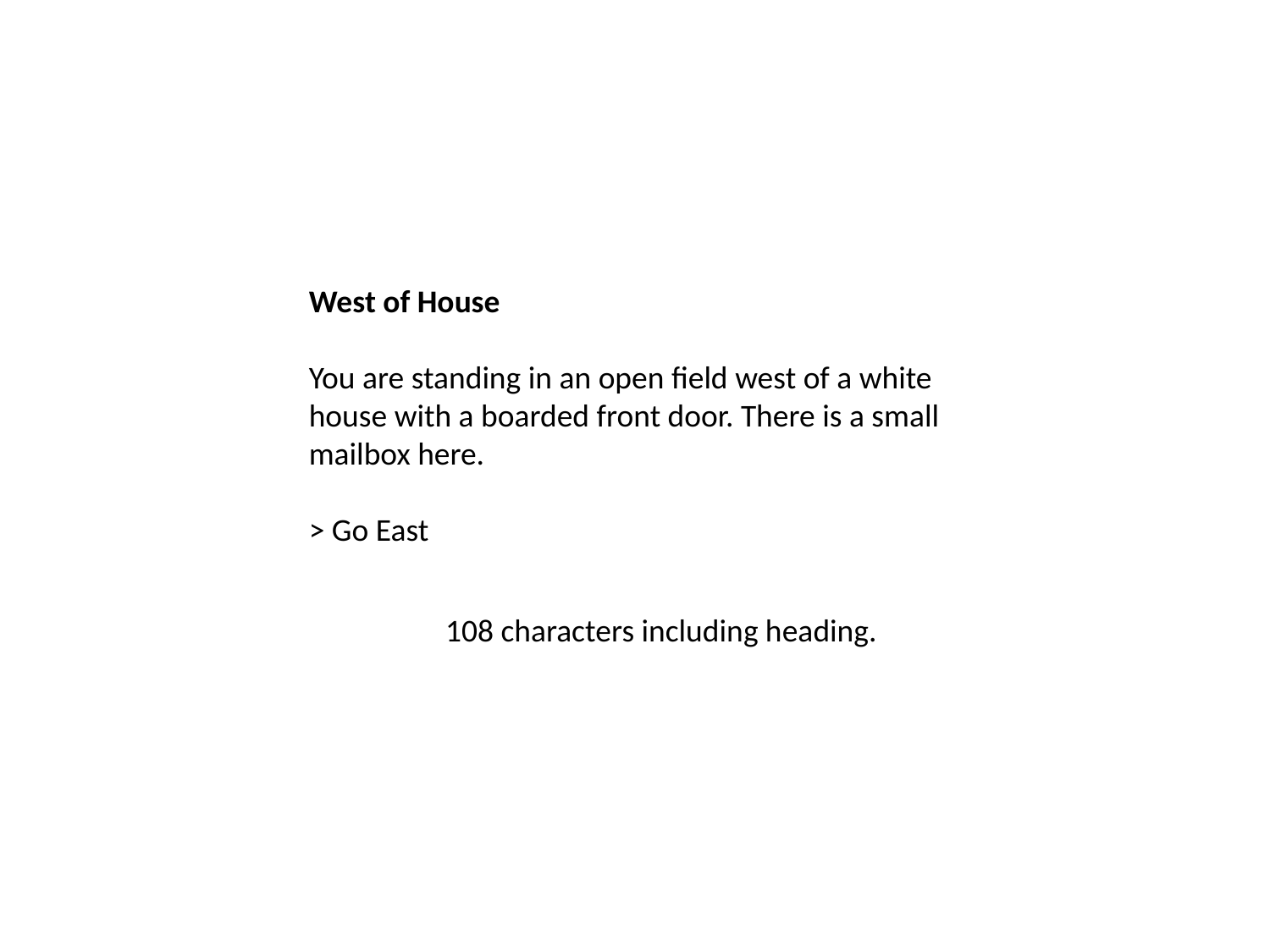

West of House

You are standing in an open field west of a white house with a boarded front door. There is a small mailbox here.

> Go East
108 characters including heading.